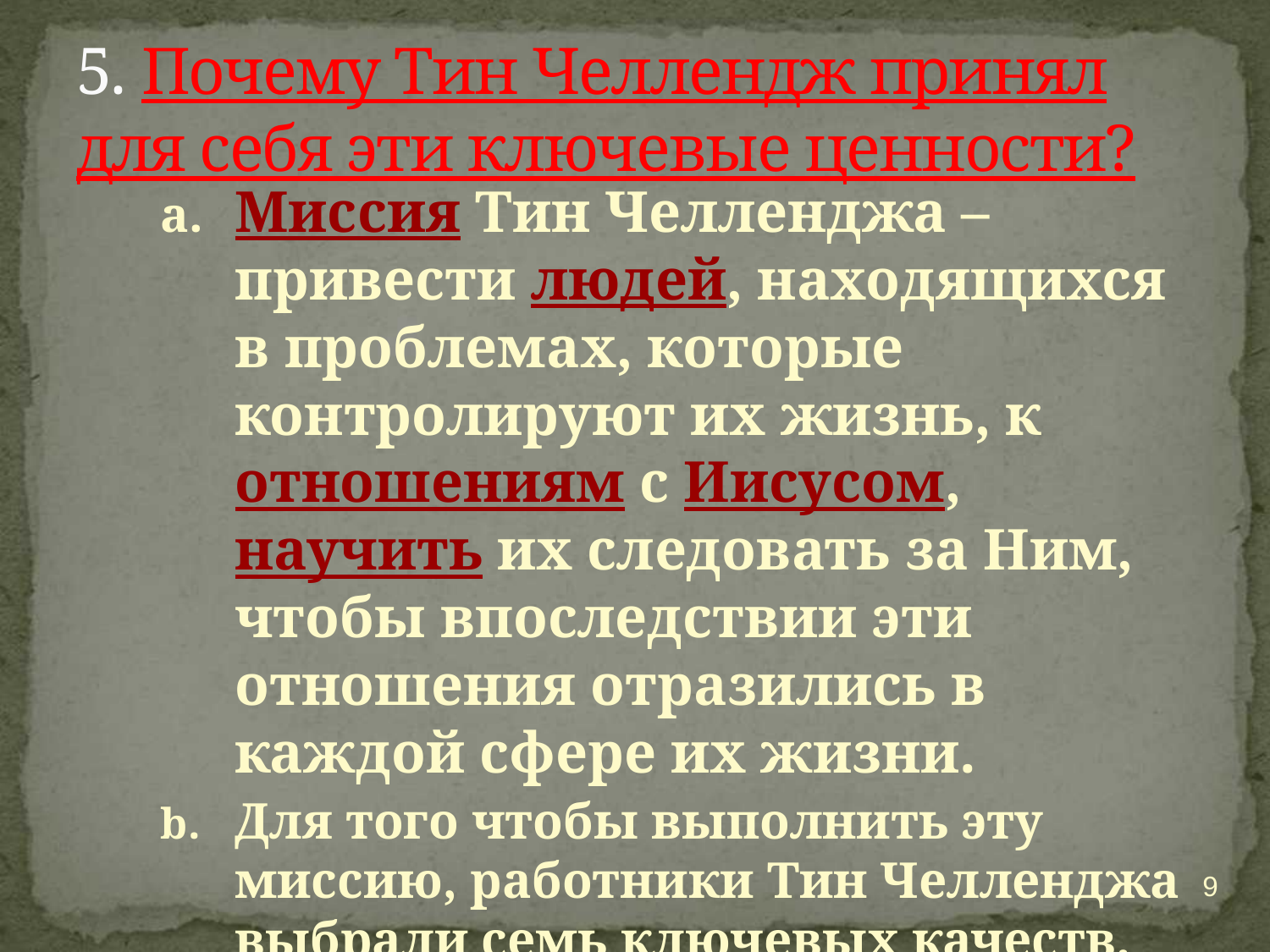

# 5. Почему Тин Челлендж принял для себя эти ключевые ценности?
Миссия Тин Челленджа – привести людей, находящихся в проблемах, которые контролируют их жизнь, к отношениям с Иисусом, научить их следовать за Ним, чтобы впоследствии эти отношения отразились в каждой сфере их жизни.
Для того чтобы выполнить эту миссию, работники Тин Челленджа выбрали семь ключевых качеств.

9